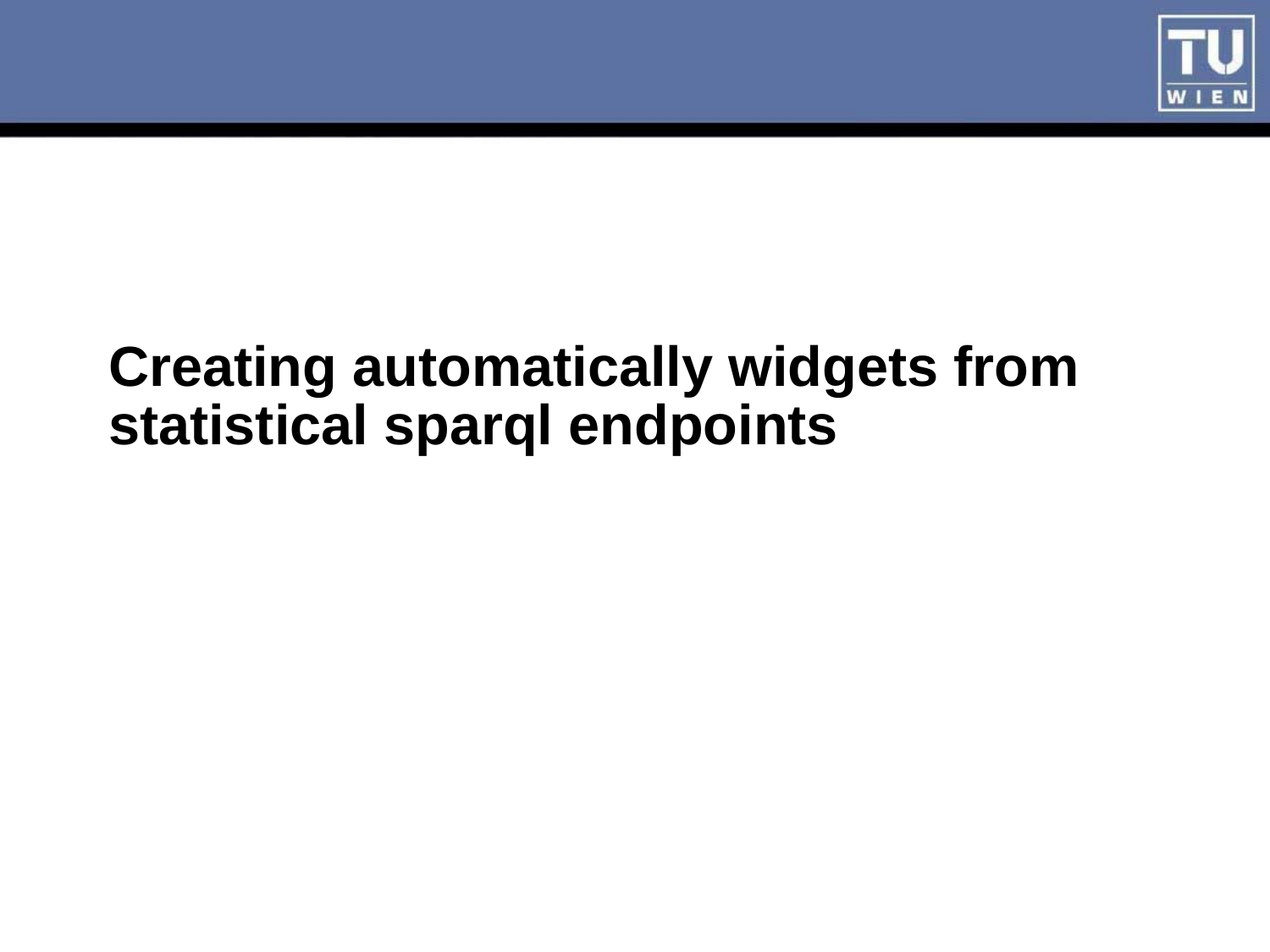

# Creating automatically widgets from statistical sparql endpoints